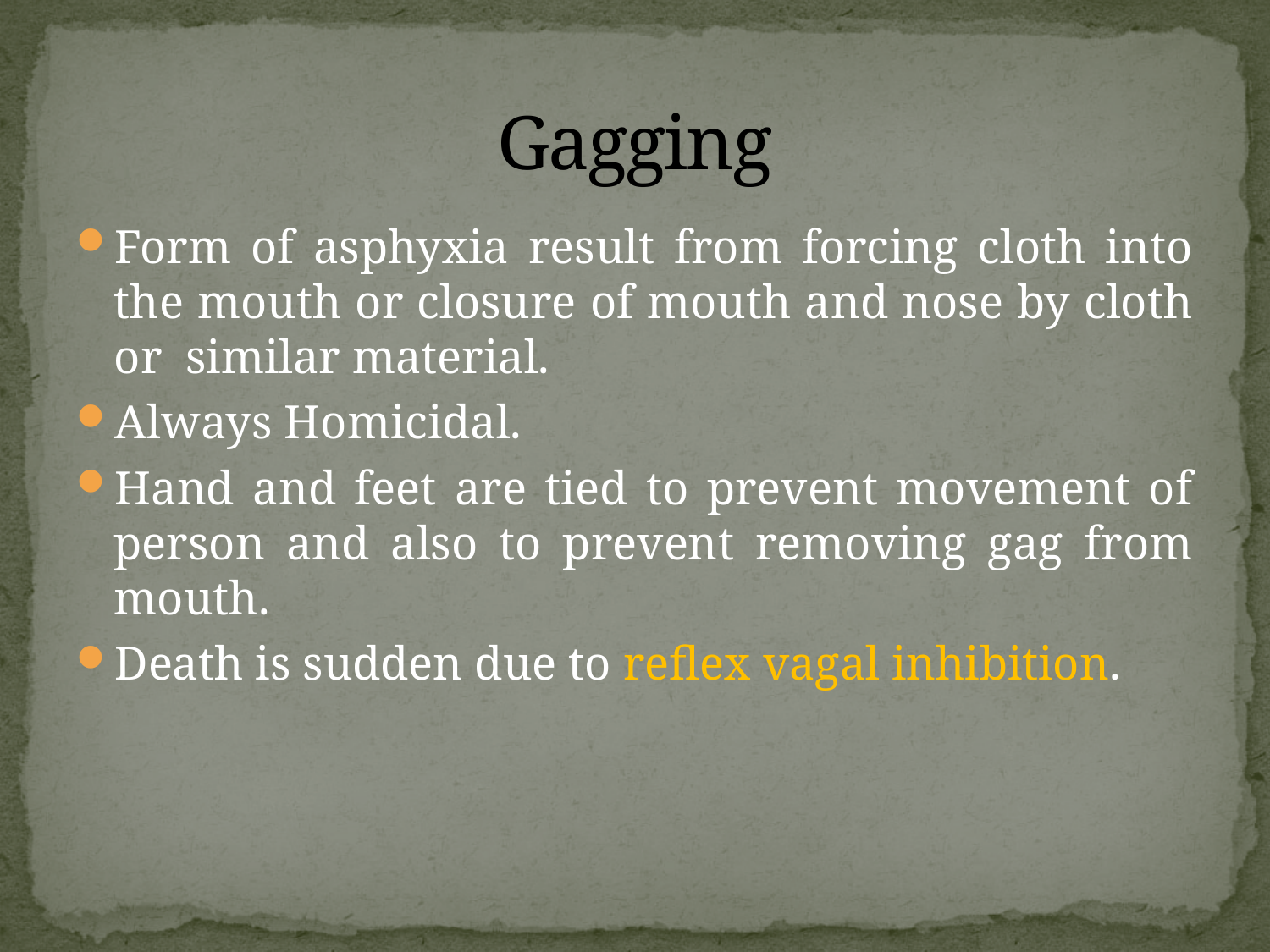

# Gagging
Form of asphyxia result from forcing cloth into the mouth or closure of mouth and nose by cloth or  similar material.
Always Homicidal.
Hand and feet are tied to prevent movement of person and also to prevent removing gag from mouth.
Death is sudden due to reflex vagal inhibition.